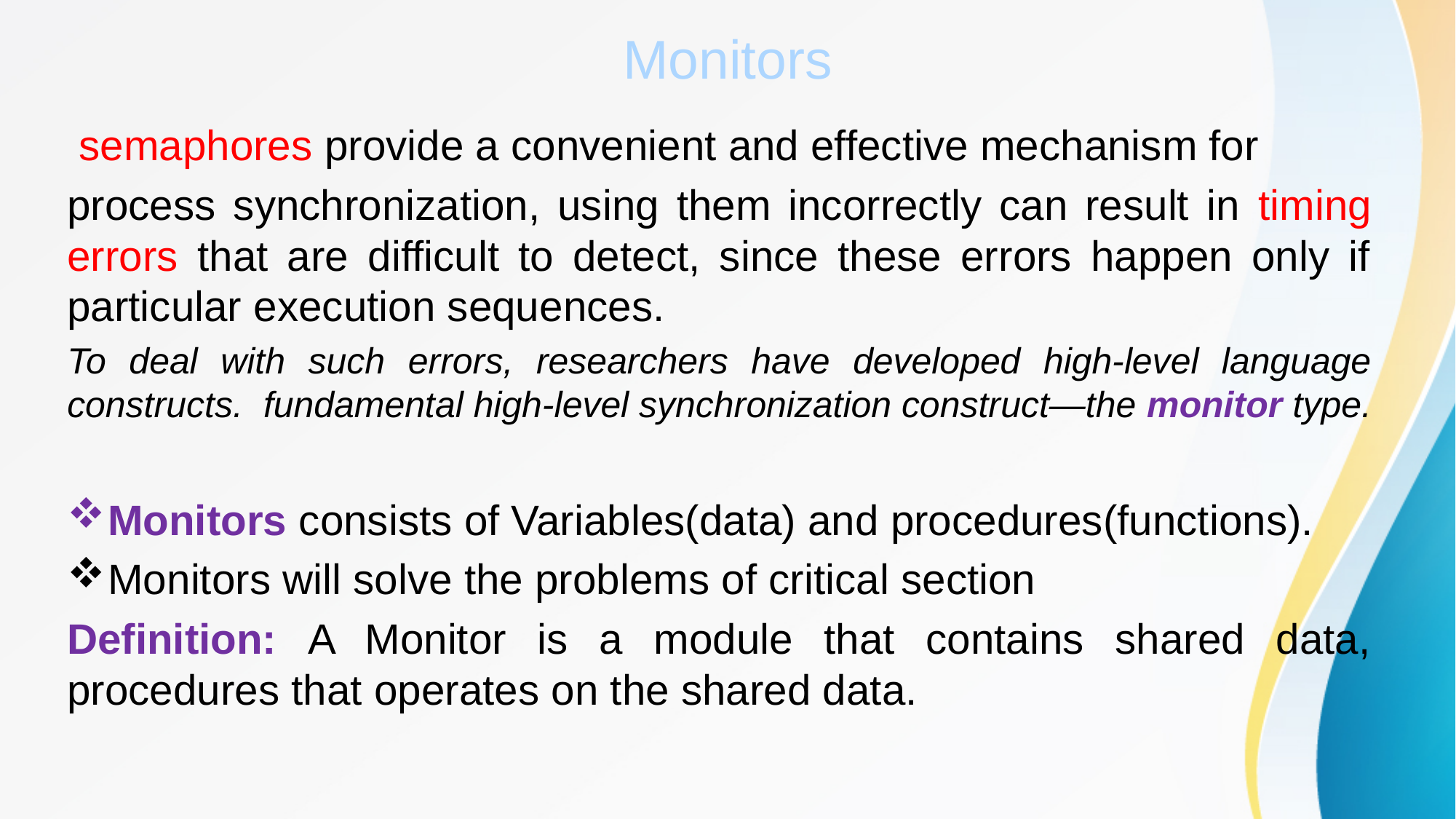

# Monitors
 semaphores provide a convenient and effective mechanism for
process synchronization, using them incorrectly can result in timing errors that are difficult to detect, since these errors happen only if particular execution sequences.
To deal with such errors, researchers have developed high-level language constructs.  fundamental high-level synchronization construct—the monitor type.

Monitors consists of Variables(data) and procedures(functions).
Monitors will solve the problems of critical section
Definition: A Monitor is a module that contains shared data, procedures that operates on the shared data.